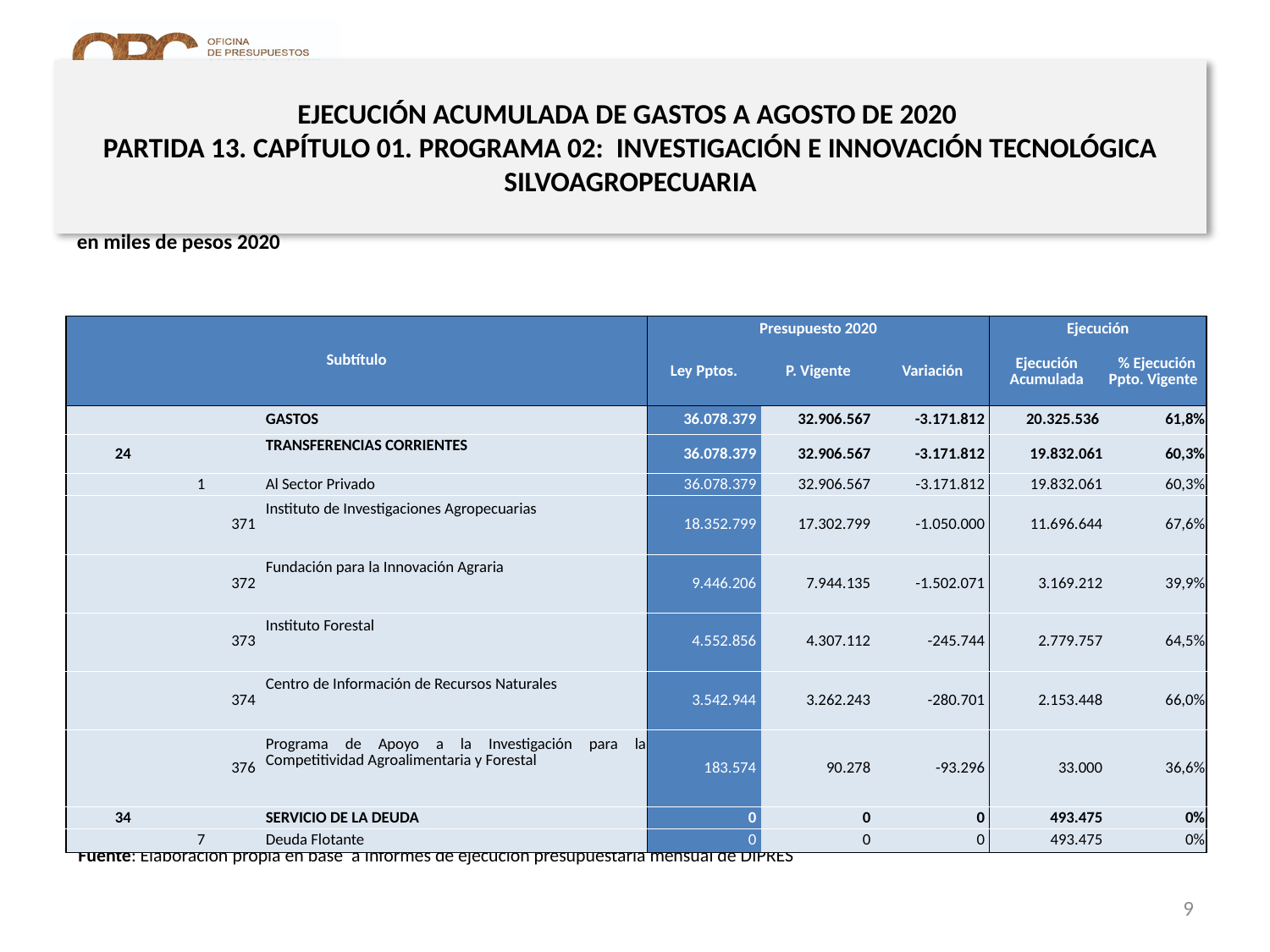

# EJECUCIÓN ACUMULADA DE GASTOS A AGOSTO DE 2020 PARTIDA 13. CAPÍTULO 01. PROGRAMA 02:  INVESTIGACIÓN E INNOVACIÓN TECNOLÓGICA SILVOAGROPECUARIA
en miles de pesos 2020
| Subtítulo |  |  |  | Presupuesto 2020 |  |  | Ejecución |  |
| --- | --- | --- | --- | --- | --- | --- | --- | --- |
|  |  |  |  | Ley Pptos. | P. Vigente | Variación | Ejecución Acumulada | % Ejecución Ppto. Vigente |
|  |  |  | GASTOS | 36.078.379 | 32.906.567 | -3.171.812 | 20.325.536 | 61,8% |
| 24 |  |  | TRANSFERENCIAS CORRIENTES | 36.078.379 | 32.906.567 | -3.171.812 | 19.832.061 | 60,3% |
|  | 1 |  | Al Sector Privado | 36.078.379 | 32.906.567 | -3.171.812 | 19.832.061 | 60,3% |
|  |  | 371 | Instituto de Investigaciones Agropecuarias | 18.352.799 | 17.302.799 | -1.050.000 | 11.696.644 | 67,6% |
|  |  | 372 | Fundación para la Innovación Agraria | 9.446.206 | 7.944.135 | -1.502.071 | 3.169.212 | 39,9% |
|  |  | 373 | Instituto Forestal | 4.552.856 | 4.307.112 | -245.744 | 2.779.757 | 64,5% |
|  |  | 374 | Centro de Información de Recursos Naturales | 3.542.944 | 3.262.243 | -280.701 | 2.153.448 | 66,0% |
|  |  | 376 | Programa de Apoyo a la Investigación para la Competitividad Agroalimentaria y Forestal | 183.574 | 90.278 | -93.296 | 33.000 | 36,6% |
| 34 |  |  | SERVICIO DE LA DEUDA | 0 | 0 | 0 | 493.475 | 0% |
|  | 7 |  | Deuda Flotante | 0 | 0 | 0 | 493.475 | 0% |
Fuente: Elaboración propia en base  a Informes de ejecución presupuestaria mensual de DIPRES
9